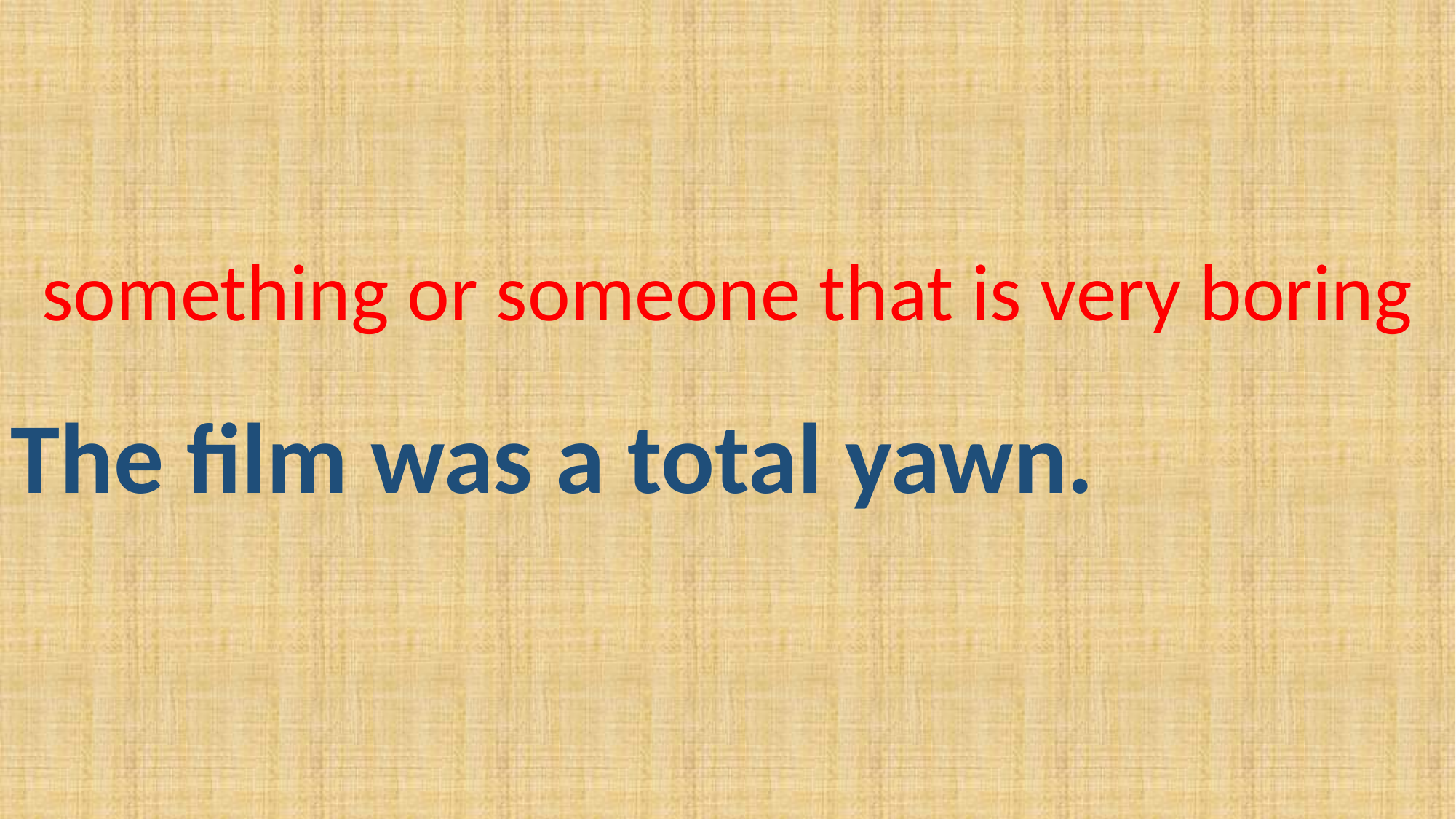

# something or someone that is very boring
The film was a total yawn.